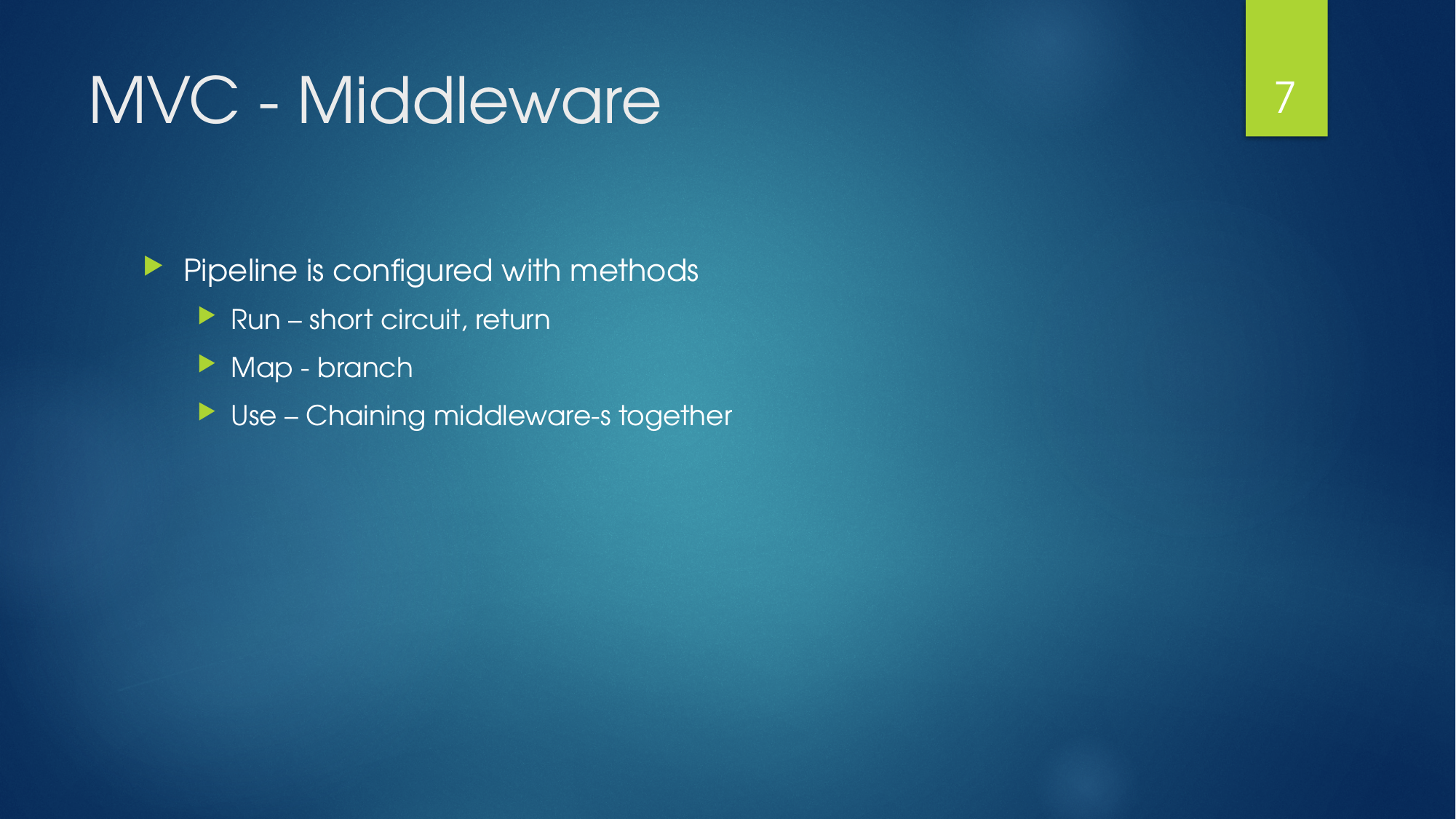

7
# MVC - Middleware
Pipeline is configured with methods
Run – short circuit, return
Map - branch
Use – Chaining middleware-s together